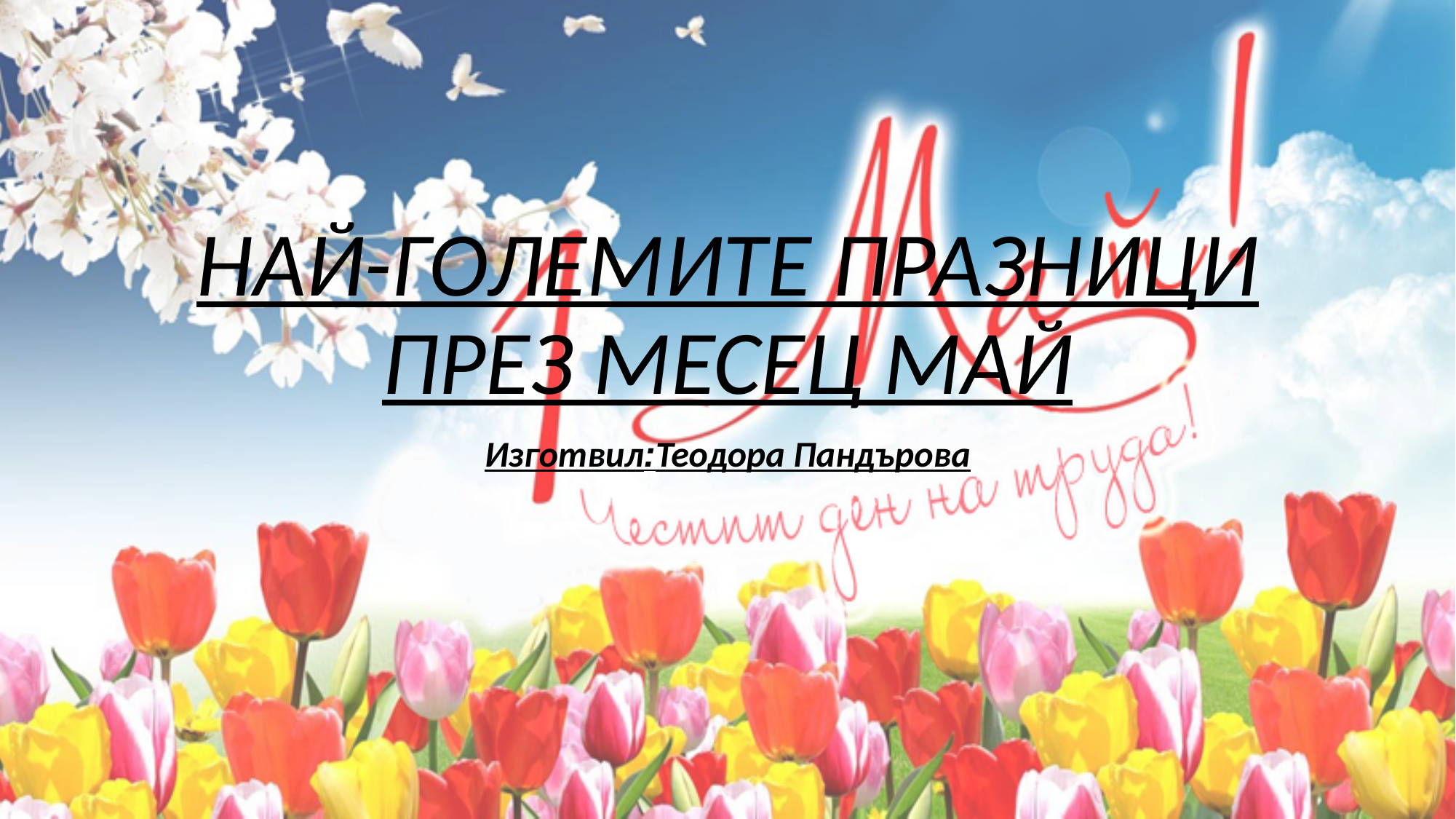

# НАЙ-ГОЛЕМИТЕ ПРАЗНИЦИ ПРЕЗ МЕСЕЦ МАЙ
Изготвил:Теодора Пандърова